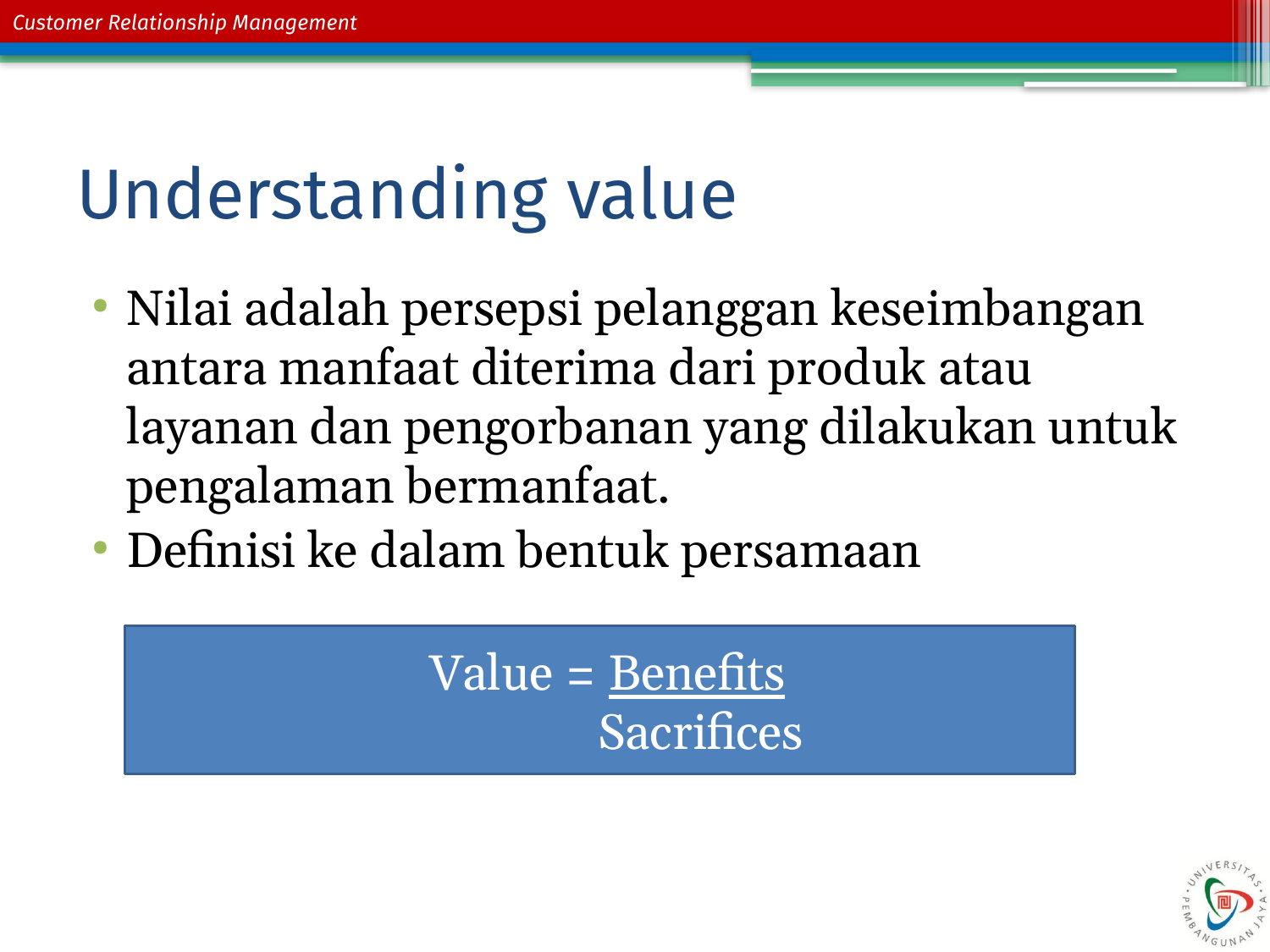

# Understanding value
Nilai adalah persepsi pelanggan keseimbangan antara manfaat diterima dari produk atau layanan dan pengorbanan yang dilakukan untuk pengalaman bermanfaat.
Definisi ke dalam bentuk persamaan

Value = Benefits
	     Sacrifices